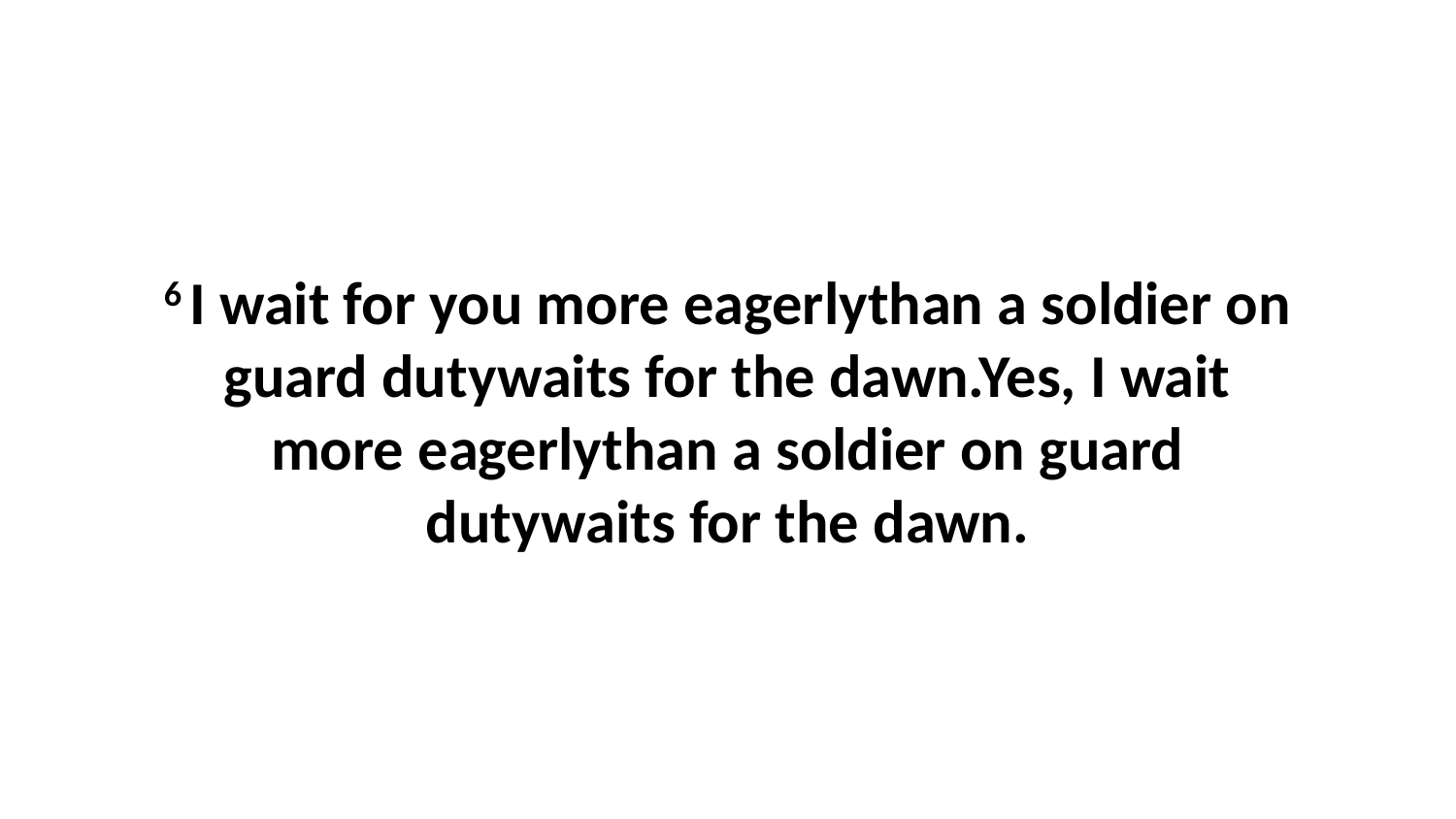

6 I wait for you more eagerlythan a soldier on guard dutywaits for the dawn.Yes, I wait more eagerlythan a soldier on guard dutywaits for the dawn.